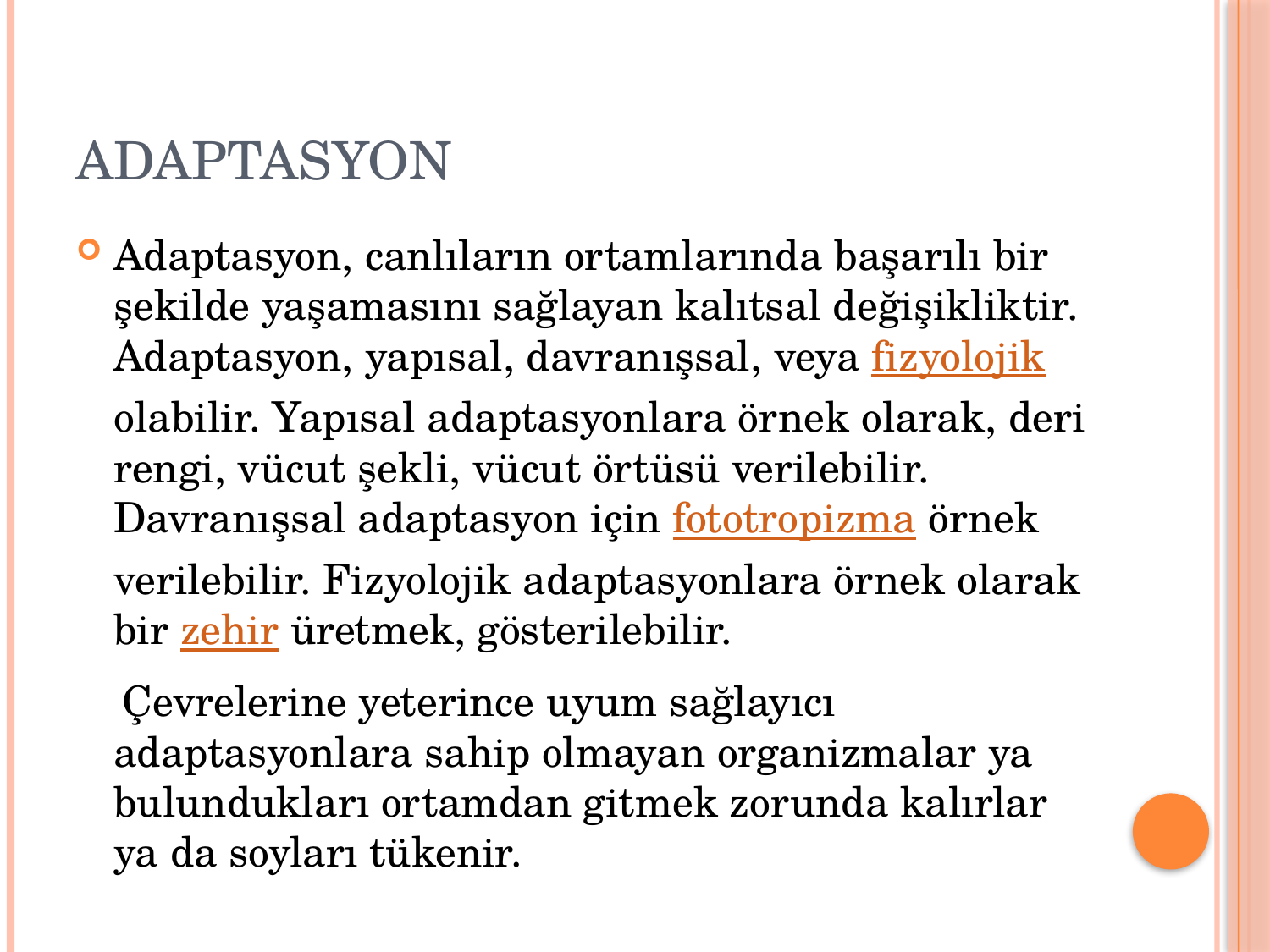

# adaptasyon
Adaptasyon, canlıların ortamlarında başarılı bir şekilde yaşamasını sağlayan kalıtsal değişikliktir. Adaptasyon, yapısal, davranışsal, veya fizyolojik olabilir. Yapısal adaptasyonlara örnek olarak, deri rengi, vücut şekli, vücut örtüsü verilebilir. Davranışsal adaptasyon için fototropizma örnek verilebilir. Fizyolojik adaptasyonlara örnek olarak bir zehir üretmek, gösterilebilir.
    Çevrelerine yeterince uyum sağlayıcı adaptasyonlara sahip olmayan organizmalar ya bulundukları ortamdan gitmek zorunda kalırlar ya da soyları tükenir.